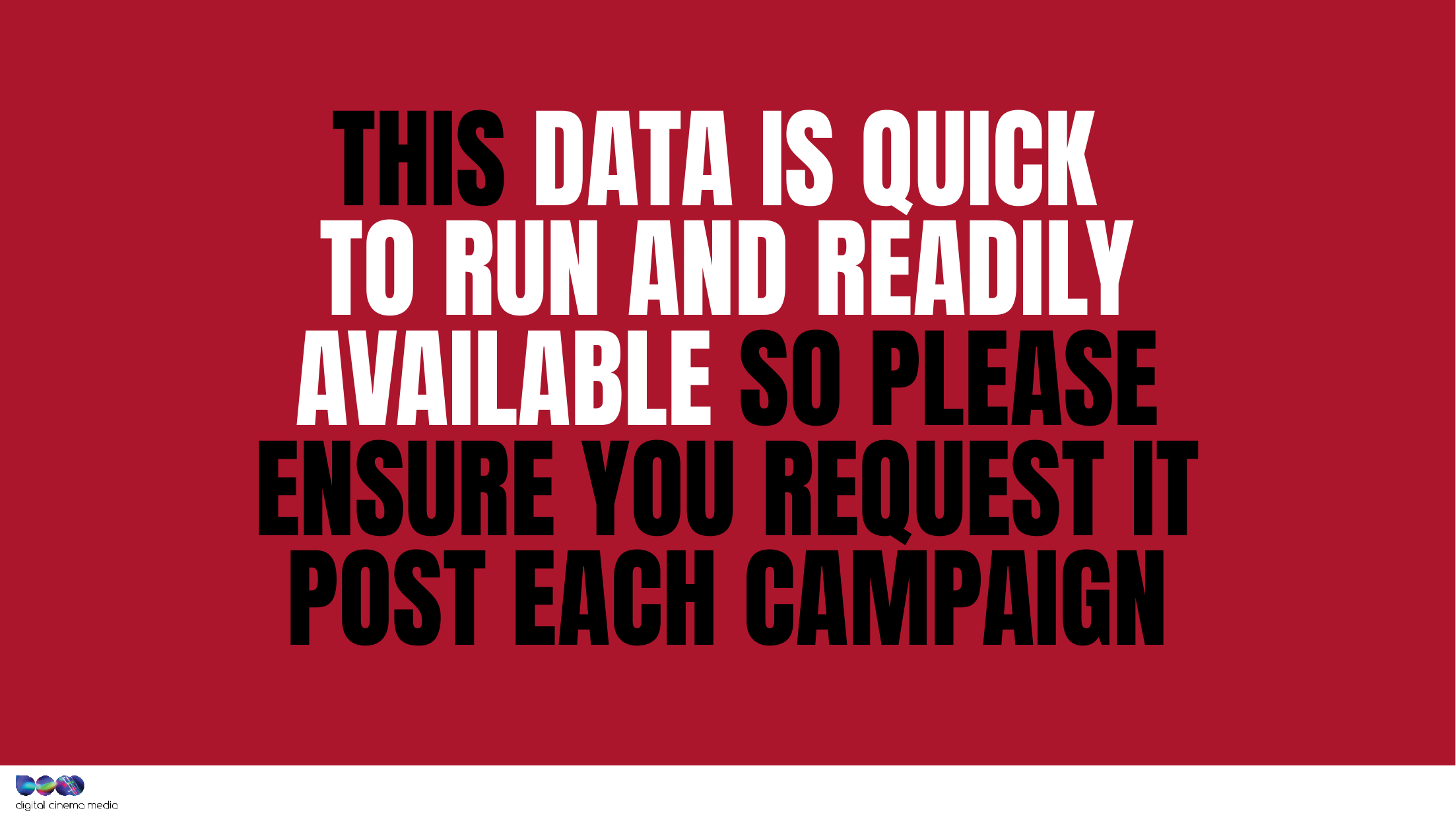

this data is quick
to run and readily available so please ensure you request it post each campaign